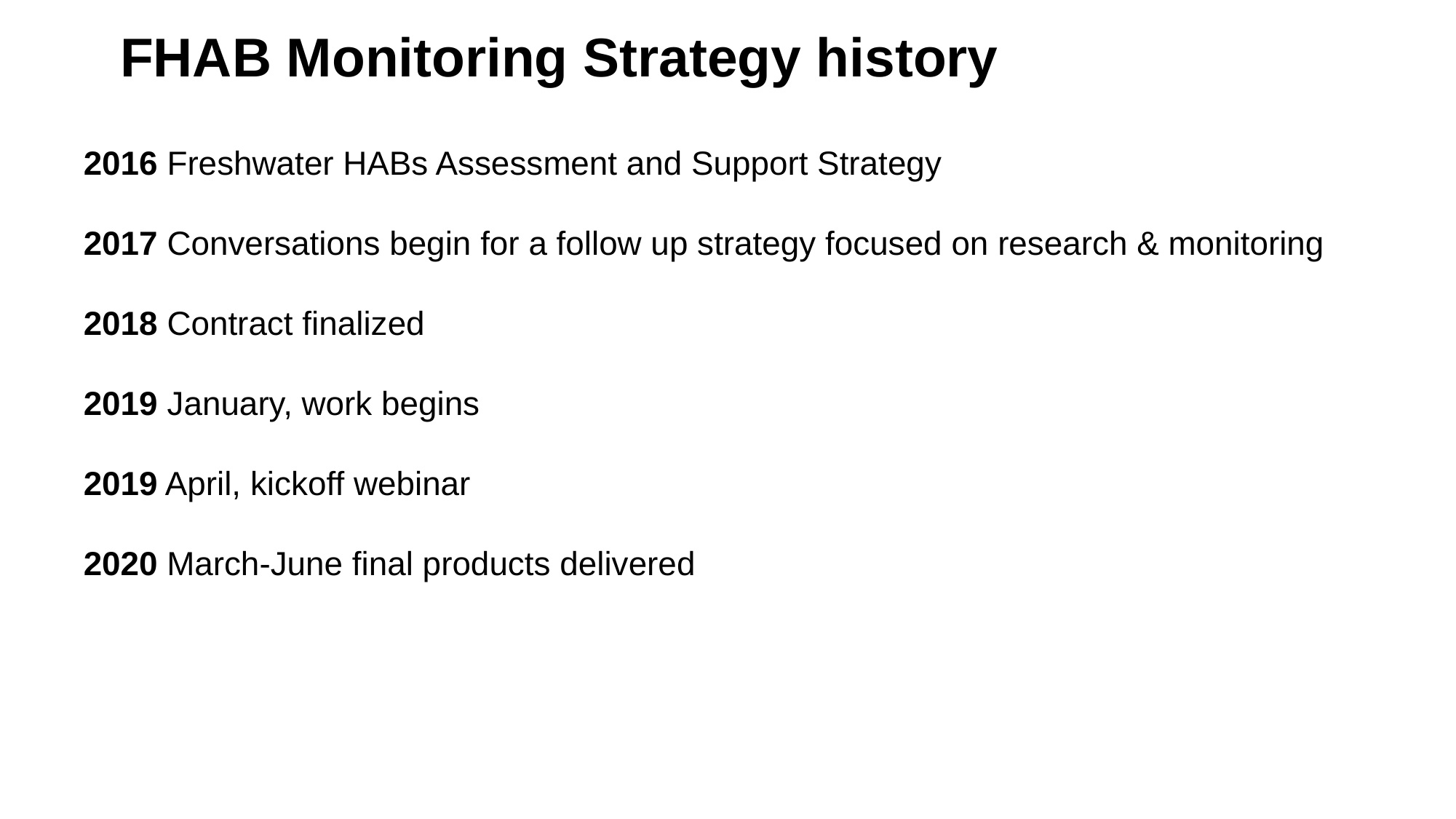

FHAB Monitoring Strategy history
2016 Freshwater HABs Assessment and Support Strategy

2017 Conversations begin for a follow up strategy focused on research & monitoring

2018 Contract finalized

2019 January, work begins

2019 April, kickoff webinar

2020 March-June final products delivered